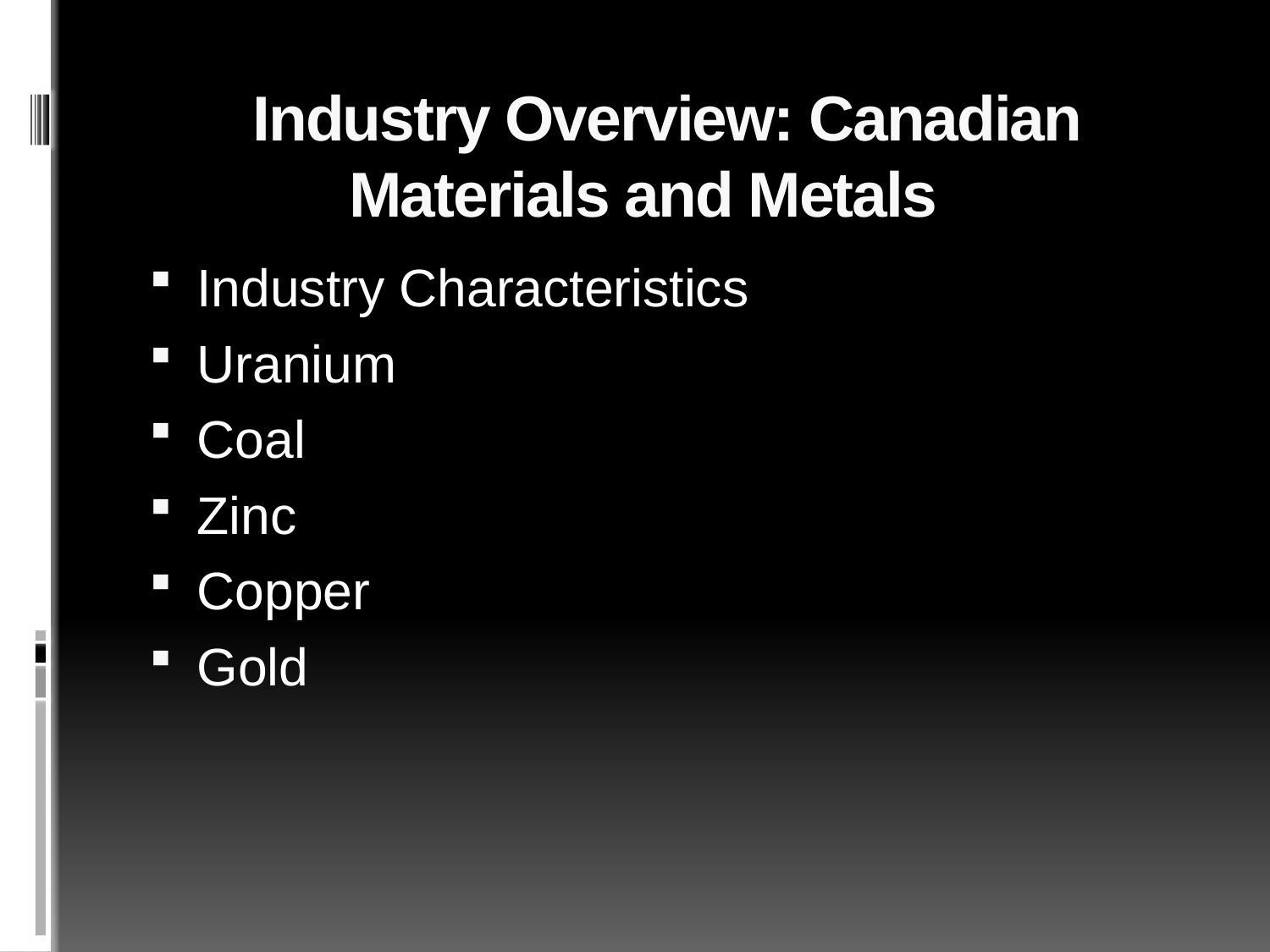

Industry Overview: Canadian Materials and Metals
Industry Characteristics
Uranium
Coal
Zinc
Copper
Gold